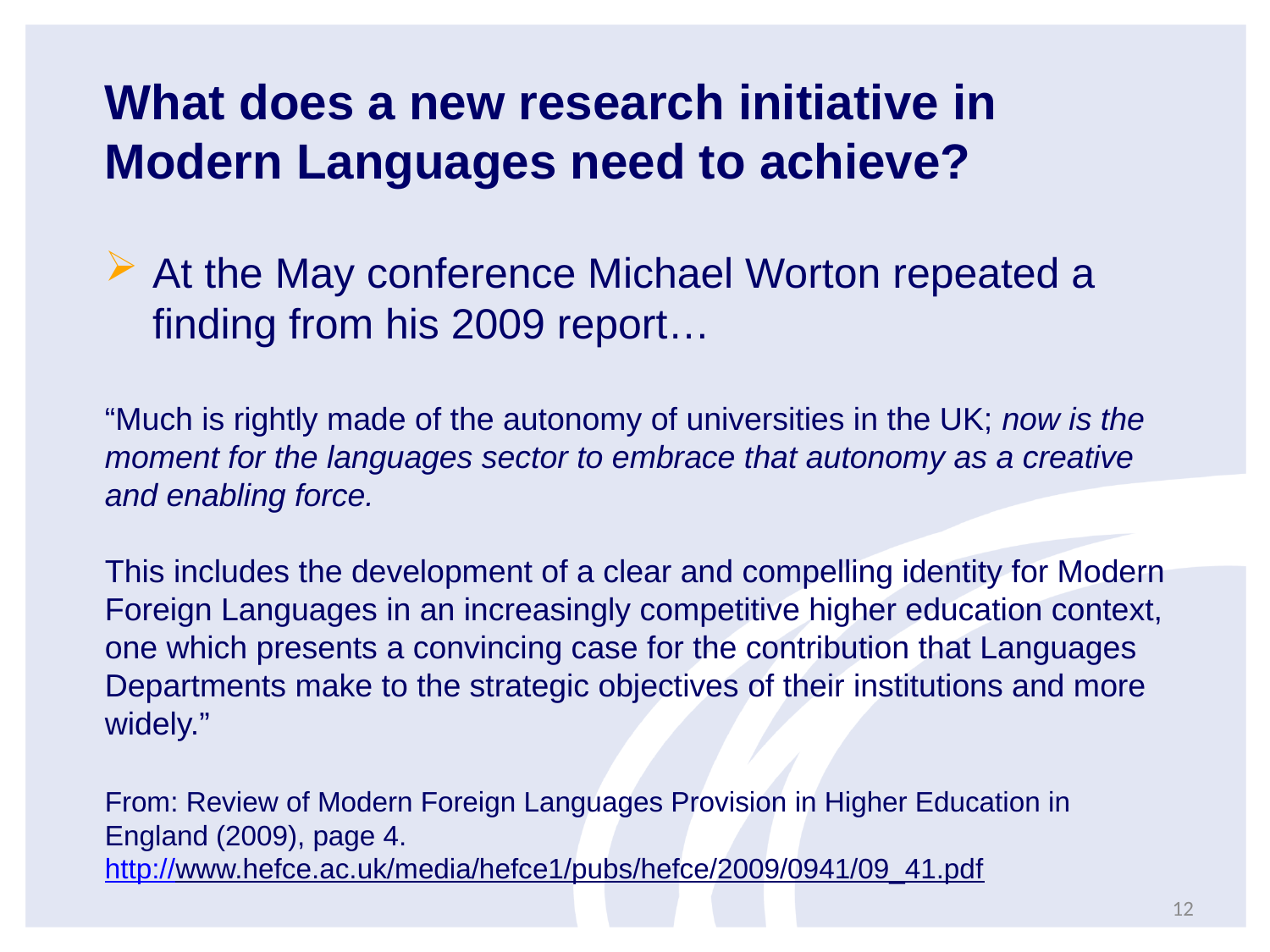

What does a new research initiative in Modern Languages need to achieve?
At the May conference Michael Worton repeated a finding from his 2009 report…

“Much is rightly made of the autonomy of universities in the UK; now is the moment for the languages sector to embrace that autonomy as a creative and enabling force.

This includes the development of a clear and compelling identity for Modern Foreign Languages in an increasingly competitive higher education context, one which presents a convincing case for the contribution that Languages Departments make to the strategic objectives of their institutions and more widely.”

From: Review of Modern Foreign Languages Provision in Higher Education in England (2009), page 4.
http://www.hefce.ac.uk/media/hefce1/pubs/hefce/2009/0941/09_41.pdf

12